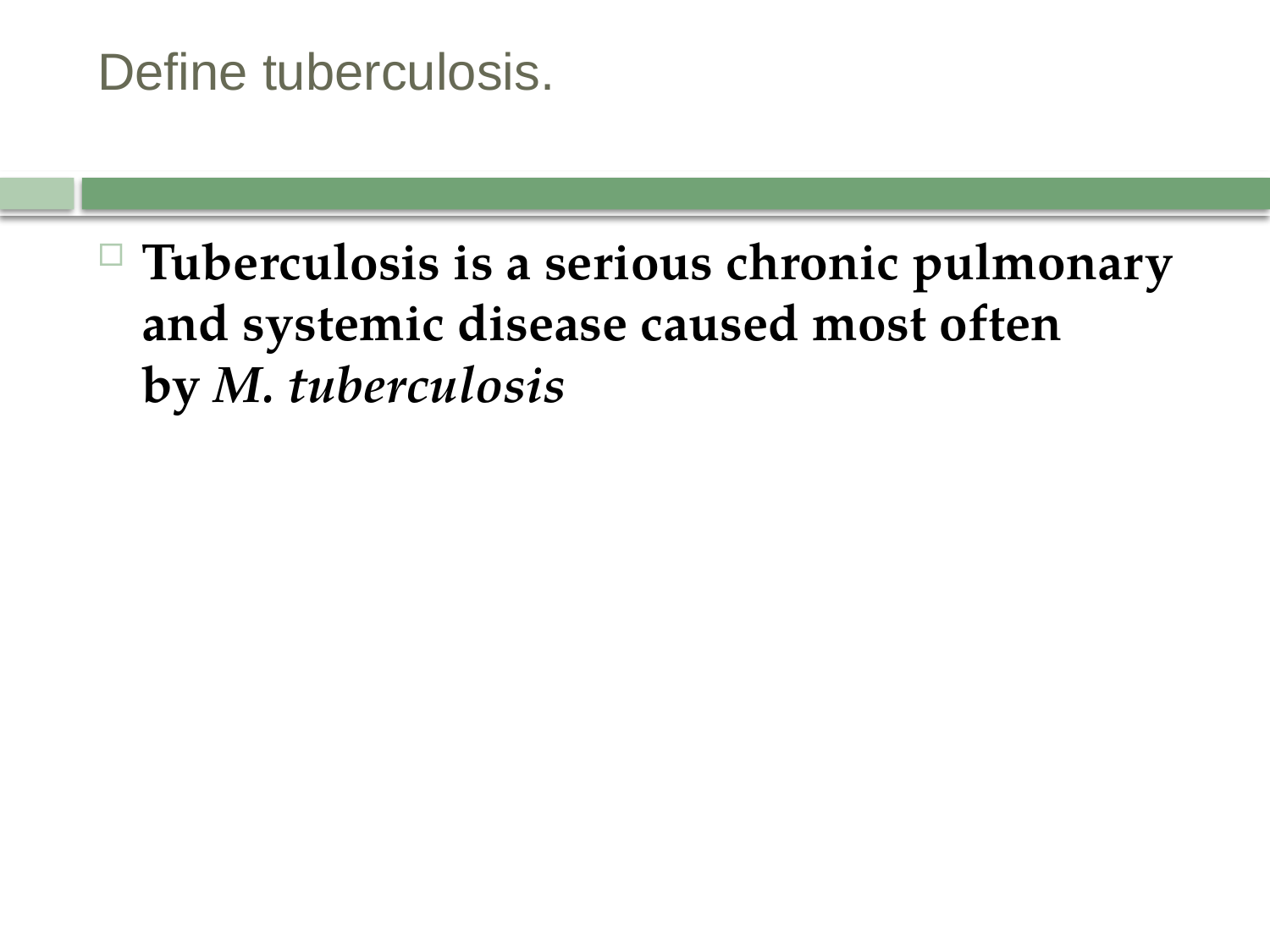

# Define tuberculosis.
Tuberculosis is a serious chronic pulmonary and systemic disease caused most often by M. tuberculosis